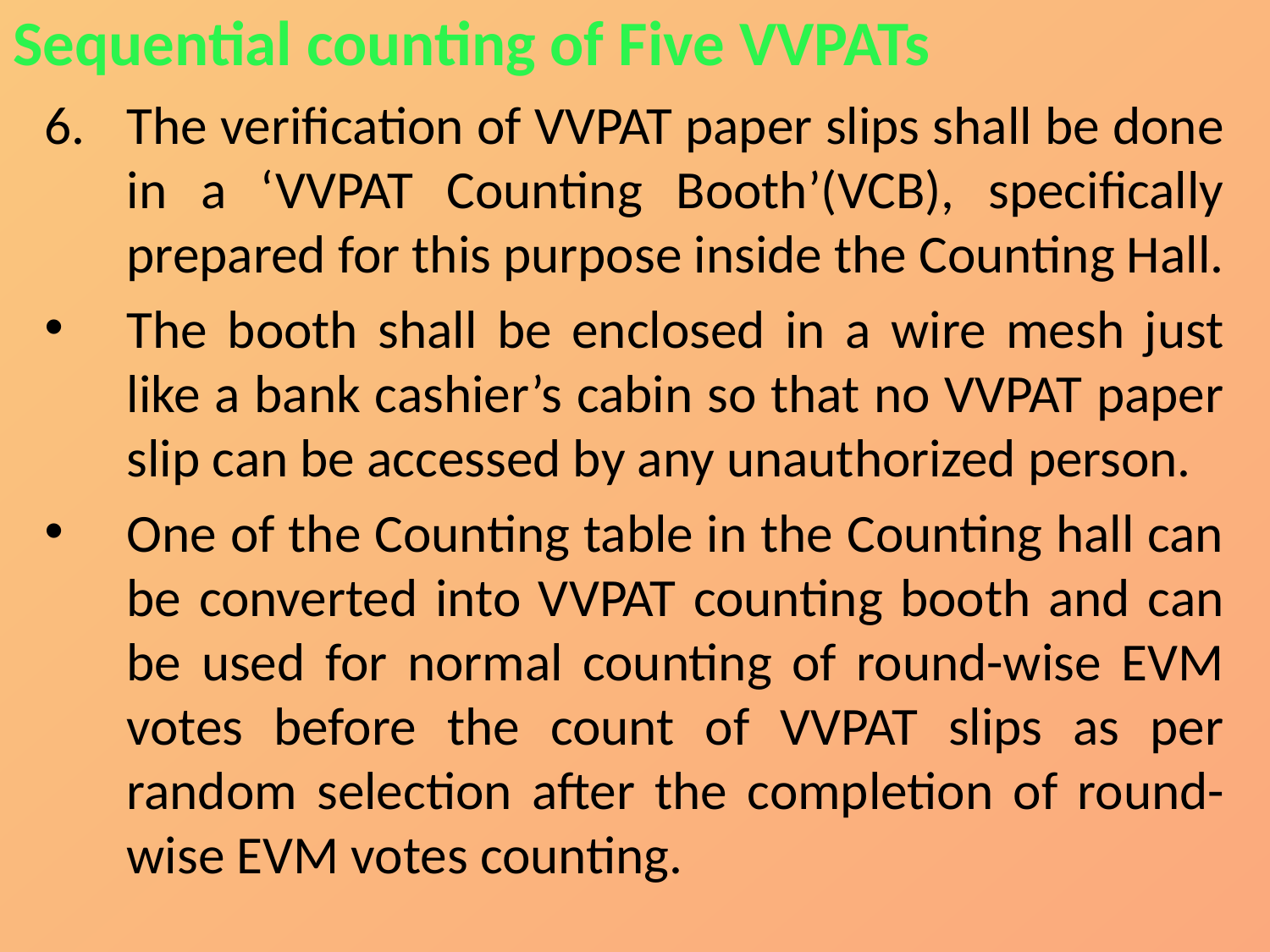

Sequential counting of Five VVPATs
The verification of VVPAT paper slips shall be done in a ‘VVPAT Counting Booth’(VCB), specifically prepared for this purpose inside the Counting Hall.
The booth shall be enclosed in a wire mesh just like a bank cashier’s cabin so that no VVPAT paper slip can be accessed by any unauthorized person.
One of the Counting table in the Counting hall can be converted into VVPAT counting booth and can be used for normal counting of round-wise EVM votes before the count of VVPAT slips as per random selection after the completion of round-wise EVM votes counting.